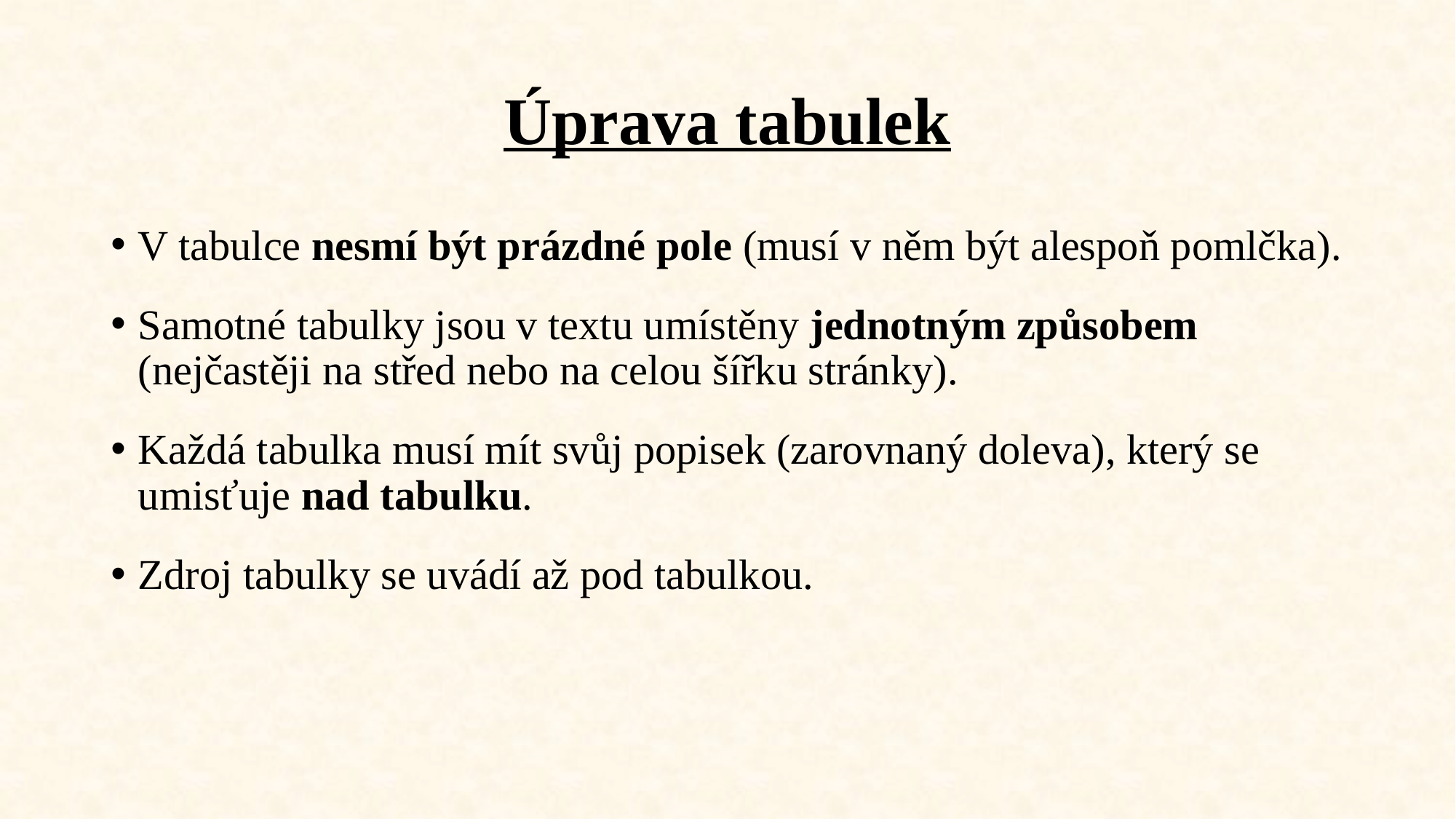

# Úprava tabulek
V tabulce nesmí být prázdné pole (musí v něm být alespoň pomlčka).
Samotné tabulky jsou v textu umístěny jednotným způsobem (nejčastěji na střed nebo na celou šířku stránky).
Každá tabulka musí mít svůj popisek (zarovnaný doleva), který se umisťuje nad tabulku.
Zdroj tabulky se uvádí až pod tabulkou.